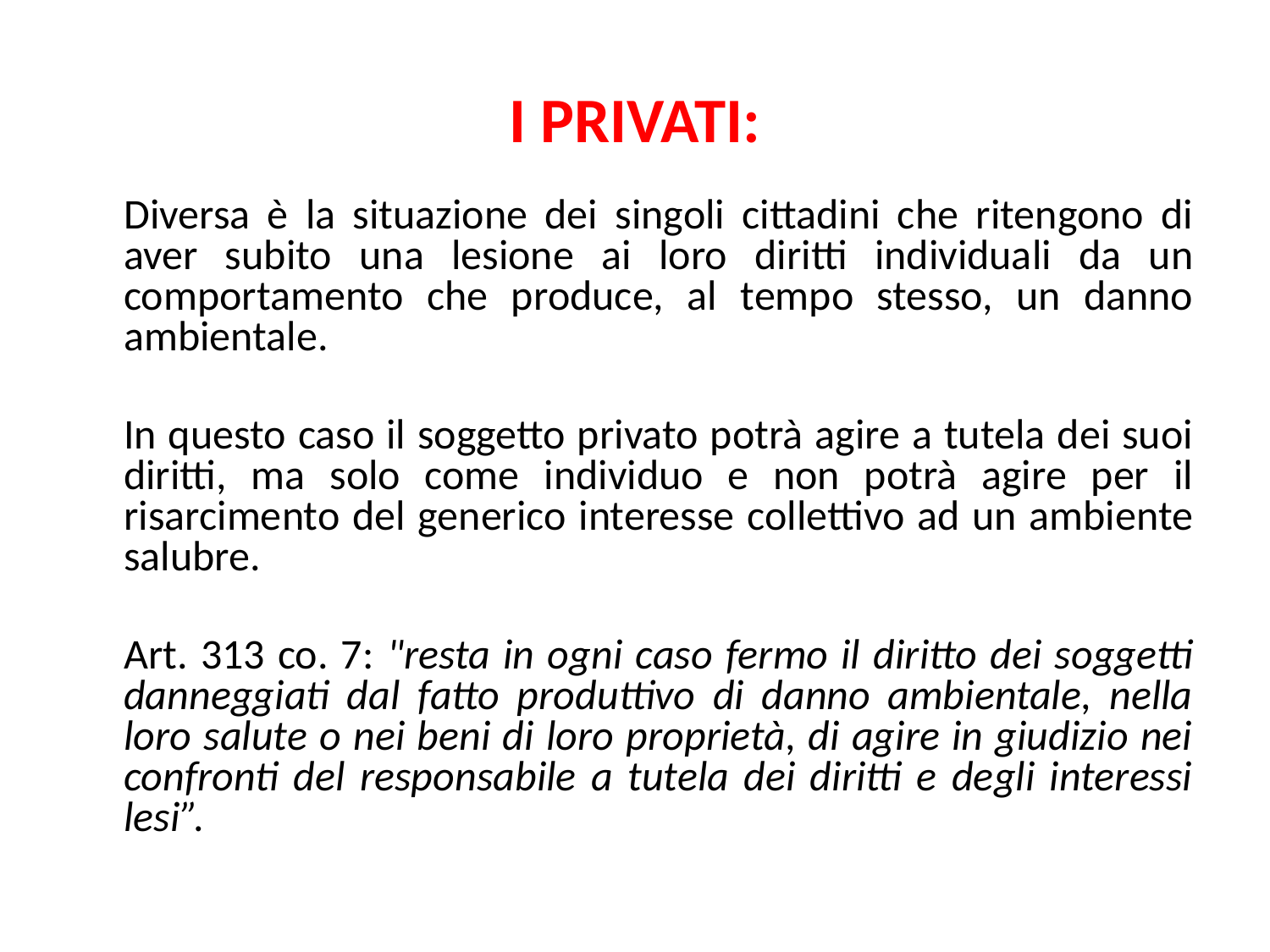

# I PRIVATI:
	Diversa è la situazione dei singoli cittadini che ritengono di aver subito una lesione ai loro diritti individuali da un comportamento che produce, al tempo stesso, un danno ambientale.

	In questo caso il soggetto privato potrà agire a tutela dei suoi diritti, ma solo come individuo e non potrà agire per il risarcimento del generico interesse collettivo ad un ambiente salubre.

	Art. 313 co. 7: "resta in ogni caso fermo il diritto dei soggetti danneggiati dal fatto produttivo di danno ambientale, nella loro salute o nei beni di loro proprietà, di agire in giudizio nei confronti del responsabile a tutela dei diritti e degli interessi lesi”.